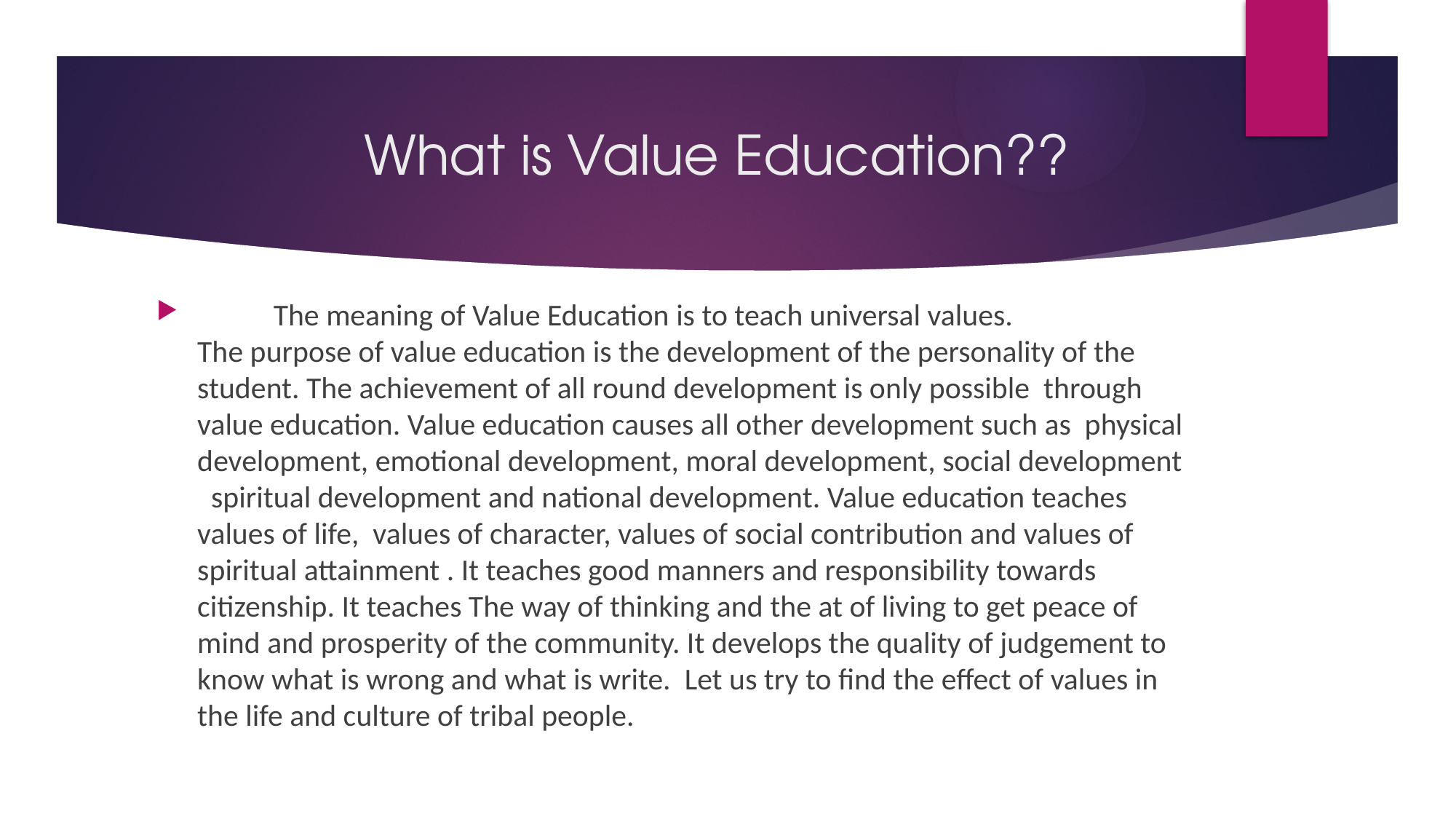

# What is Value Education??

           The meaning of Value Education is to teach universal values.                   The purpose of value education is the development of the personality of the student. The achievement of all round development is only possible  through value education. Value education causes all other development such as  physical development, emotional development, moral development, social development   spiritual development and national development. Value education teaches values of life,  values of character, values of social contribution and values of spiritual attainment . It teaches good manners and responsibility towards  citizenship. It teaches The way of thinking and the at of living to get peace of mind and prosperity of the community. It develops the quality of judgement to know what is wrong and what is write.  Let us try to find the effect of values in the life and culture of tribal people.